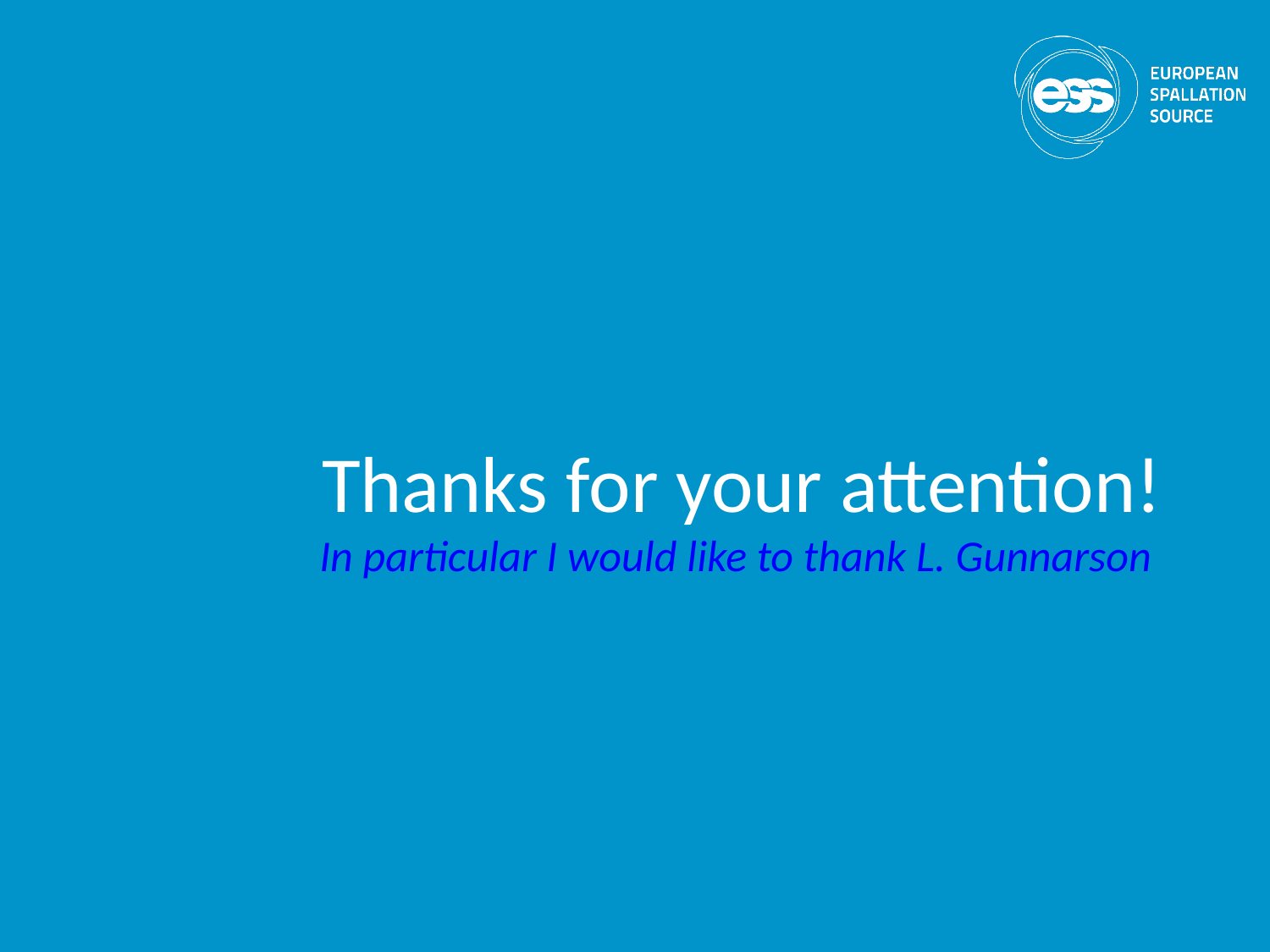

# Thanks for your attention! In particular I would like to thank L. Gunnarson